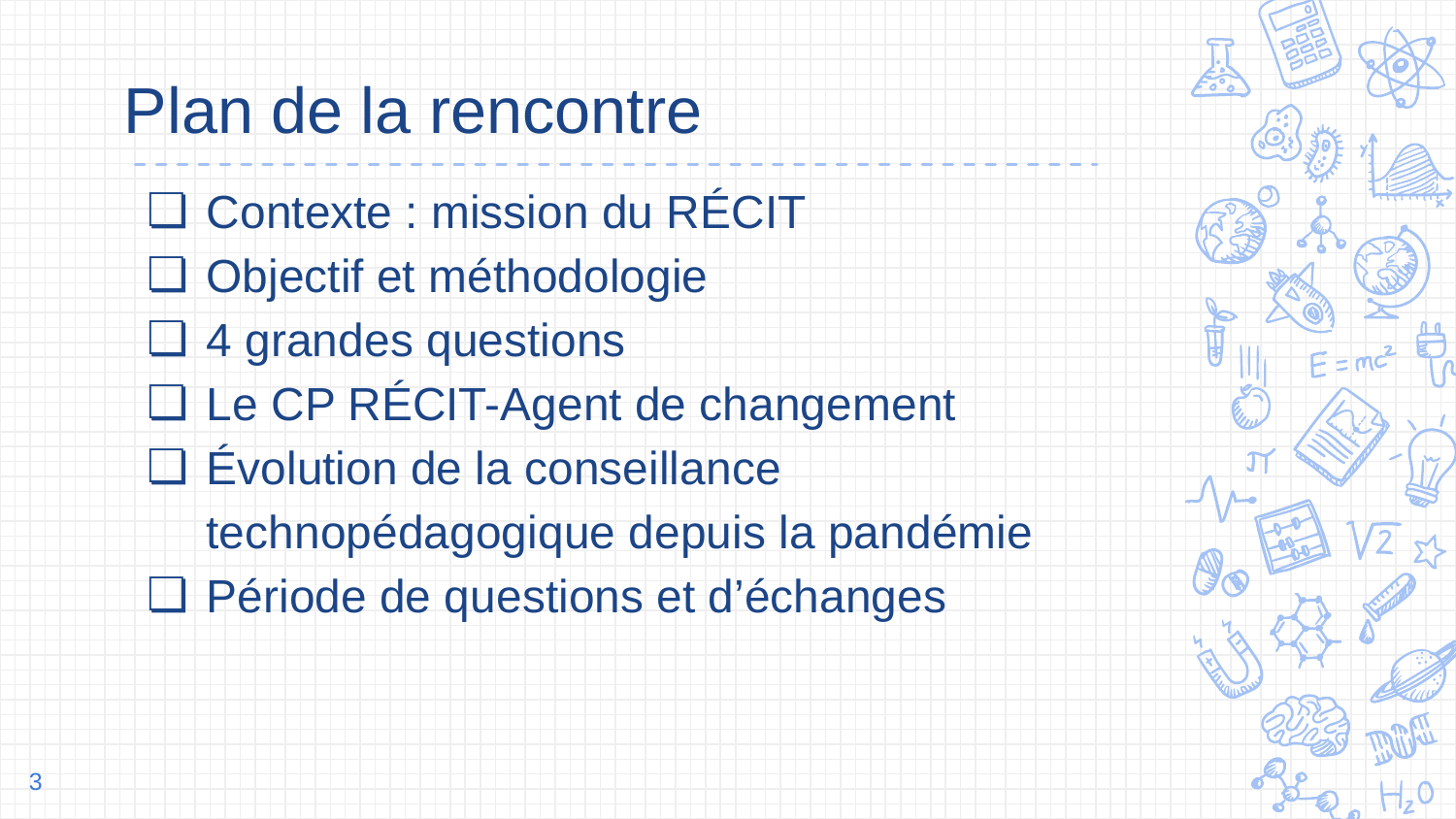

# Plan de la rencontre
Contexte : mission du RÉCIT
Objectif et méthodologie
4 grandes questions
Le CP RÉCIT-Agent de changement
Évolution de la conseillance technopédagogique depuis la pandémie
Période de questions et d’échanges
3